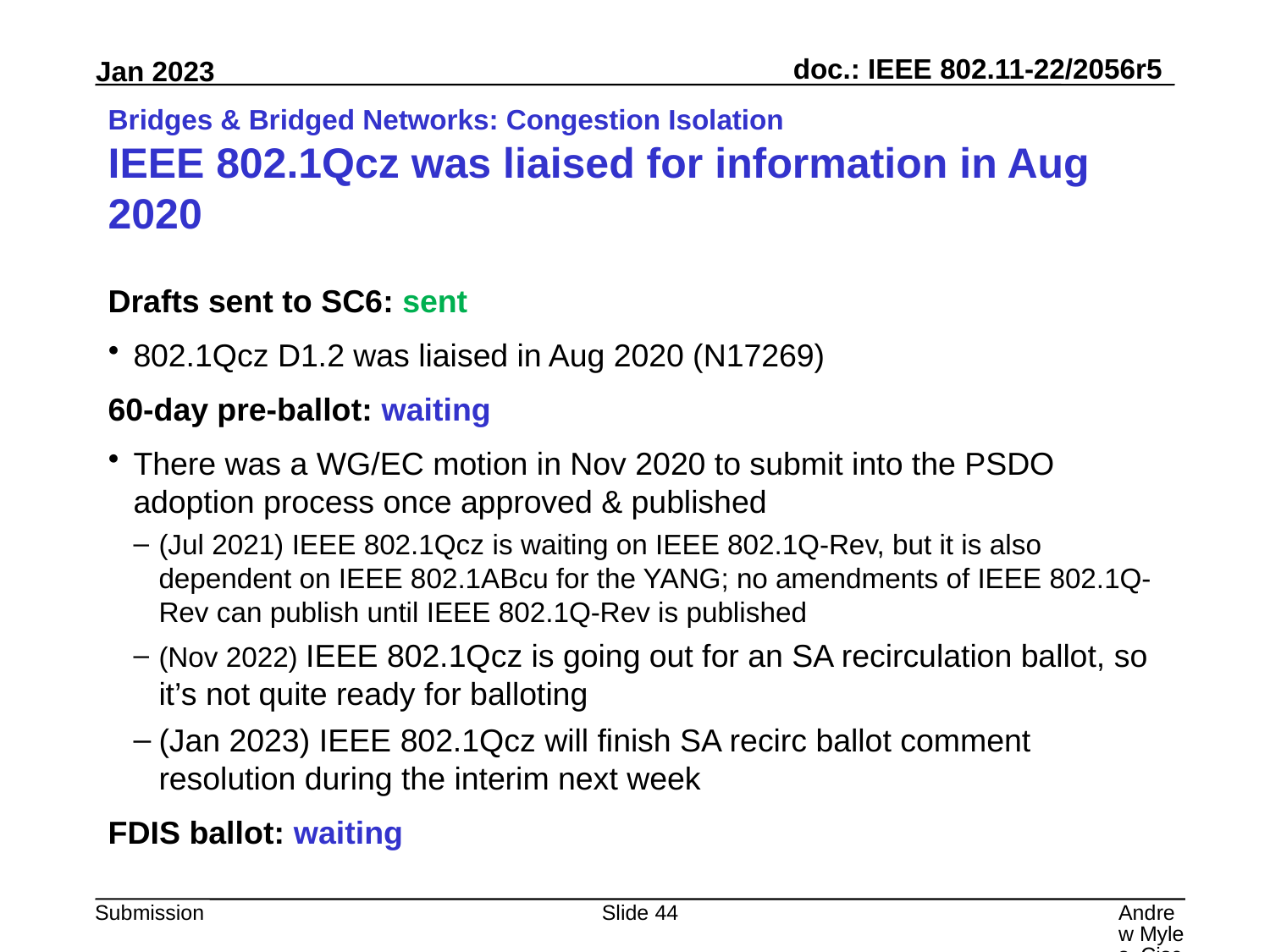

# Bridges & Bridged Networks: Congestion Isolation IEEE 802.1Qcz was liaised for information in Aug 2020
Drafts sent to SC6: sent
802.1Qcz D1.2 was liaised in Aug 2020 (N17269)
60-day pre-ballot: waiting
There was a WG/EC motion in Nov 2020 to submit into the PSDO adoption process once approved & published
(Jul 2021) IEEE 802.1Qcz is waiting on IEEE 802.1Q-Rev, but it is also dependent on IEEE 802.1ABcu for the YANG; no amendments of IEEE 802.1Q-Rev can publish until IEEE 802.1Q-Rev is published
(Nov 2022) IEEE 802.1Qcz is going out for an SA recirculation ballot, so it’s not quite ready for balloting
(Jan 2023) IEEE 802.1Qcz will finish SA recirc ballot comment resolution during the interim next week
FDIS ballot: waiting

Slide 44
Andrew Myles, Cisco